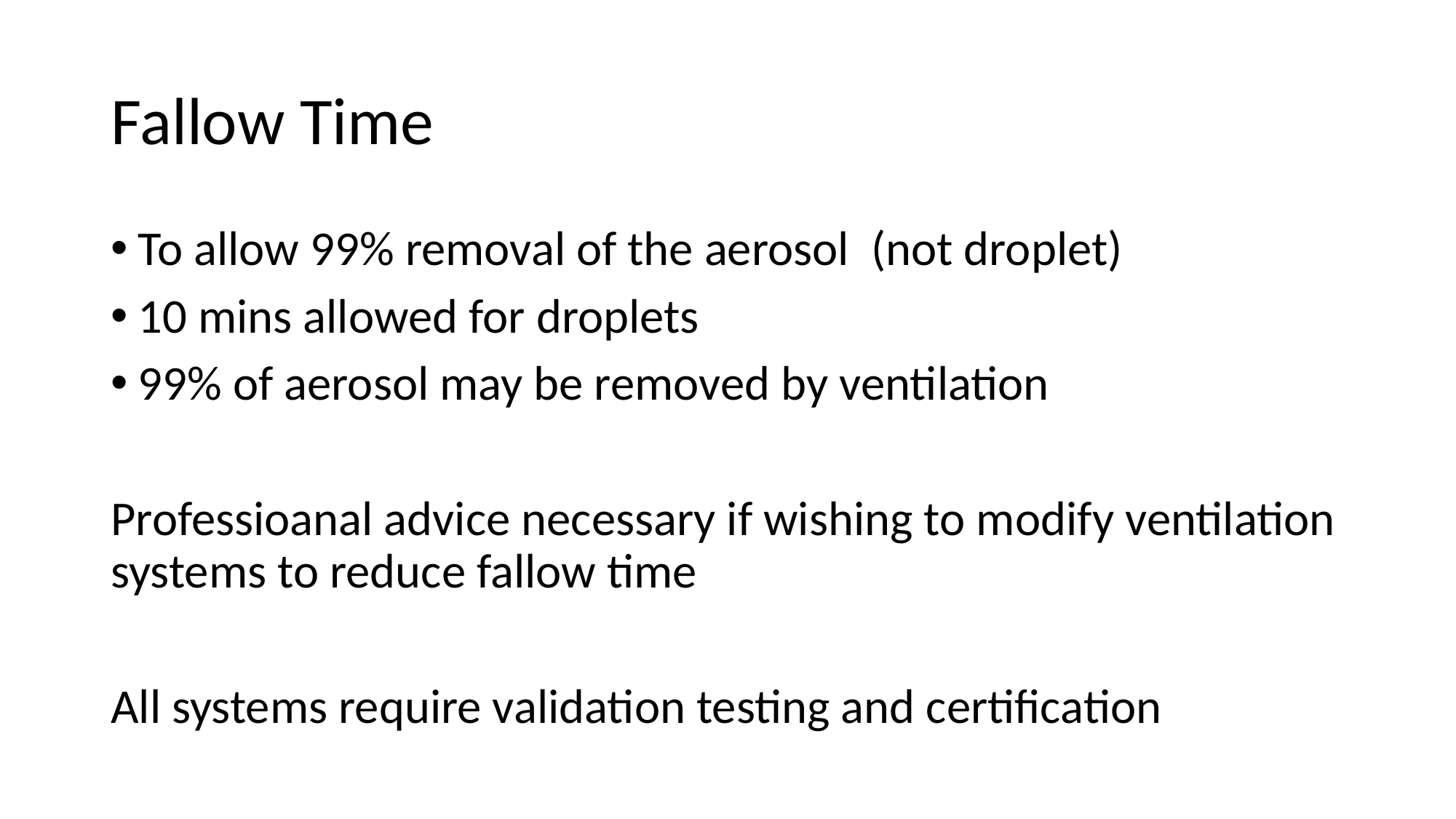

# Fallow Time
To allow 99% removal of the aerosol  (not droplet)
10 mins allowed for droplets
99% of aerosol may be removed by ventilation

Professioanal advice necessary if wishing to modify ventilation systems to reduce fallow time

All systems require validation testing and certification